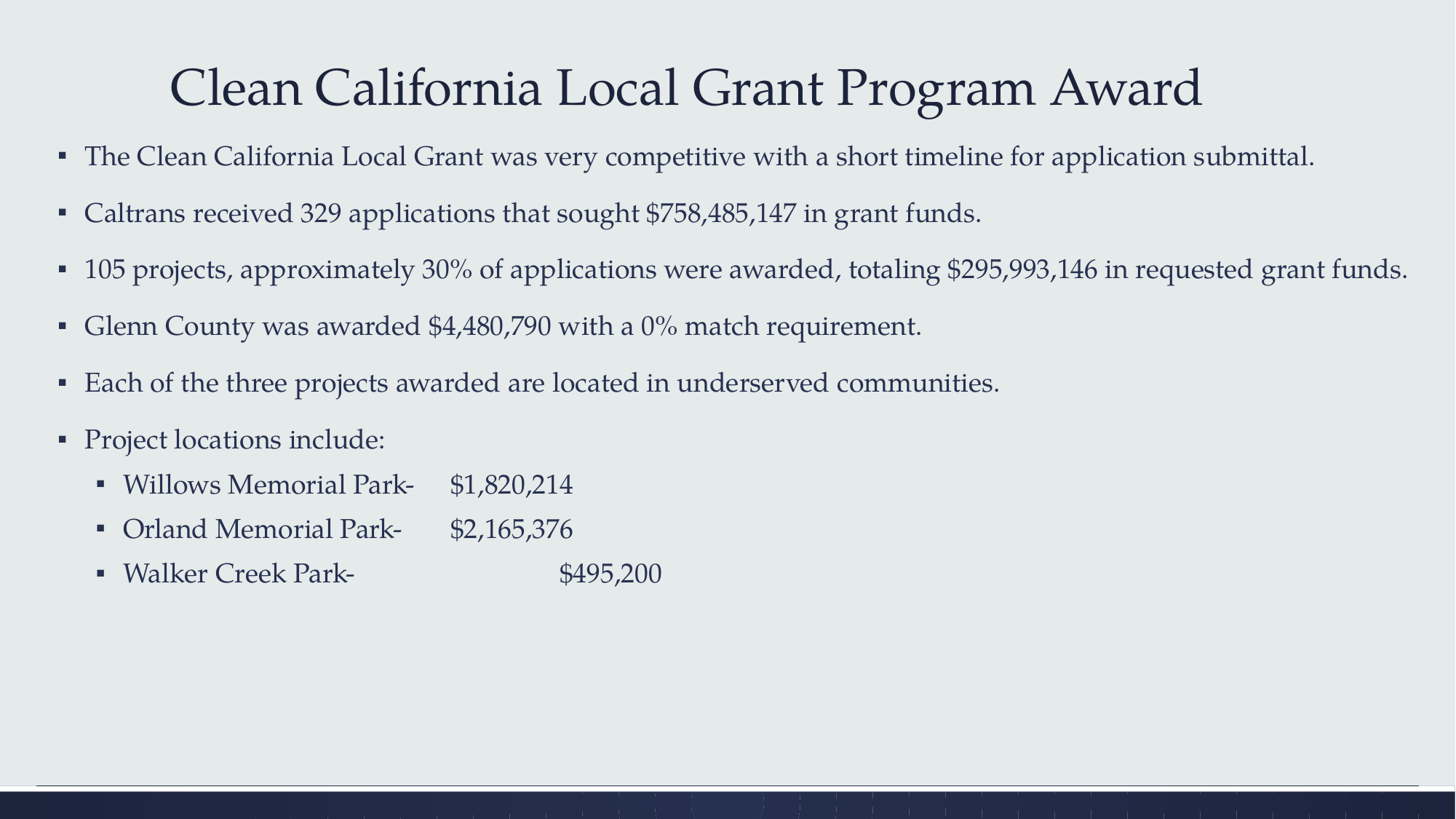

# Clean California Local Grant Program Award
The Clean California Local Grant was very competitive with a short timeline for application submittal.
Caltrans received 329 applications that sought $758,485,147 in grant funds.
105 projects, approximately 30% of applications were awarded, totaling $295,993,146 in requested grant funds.
Glenn County was awarded $4,480,790 with a 0% match requirement.
Each of the three projects awarded are located in underserved communities.
Project locations include:
Willows Memorial Park- 	$1,820,214
Orland Memorial Park-	$2,165,376
Walker Creek Park-		$495,200